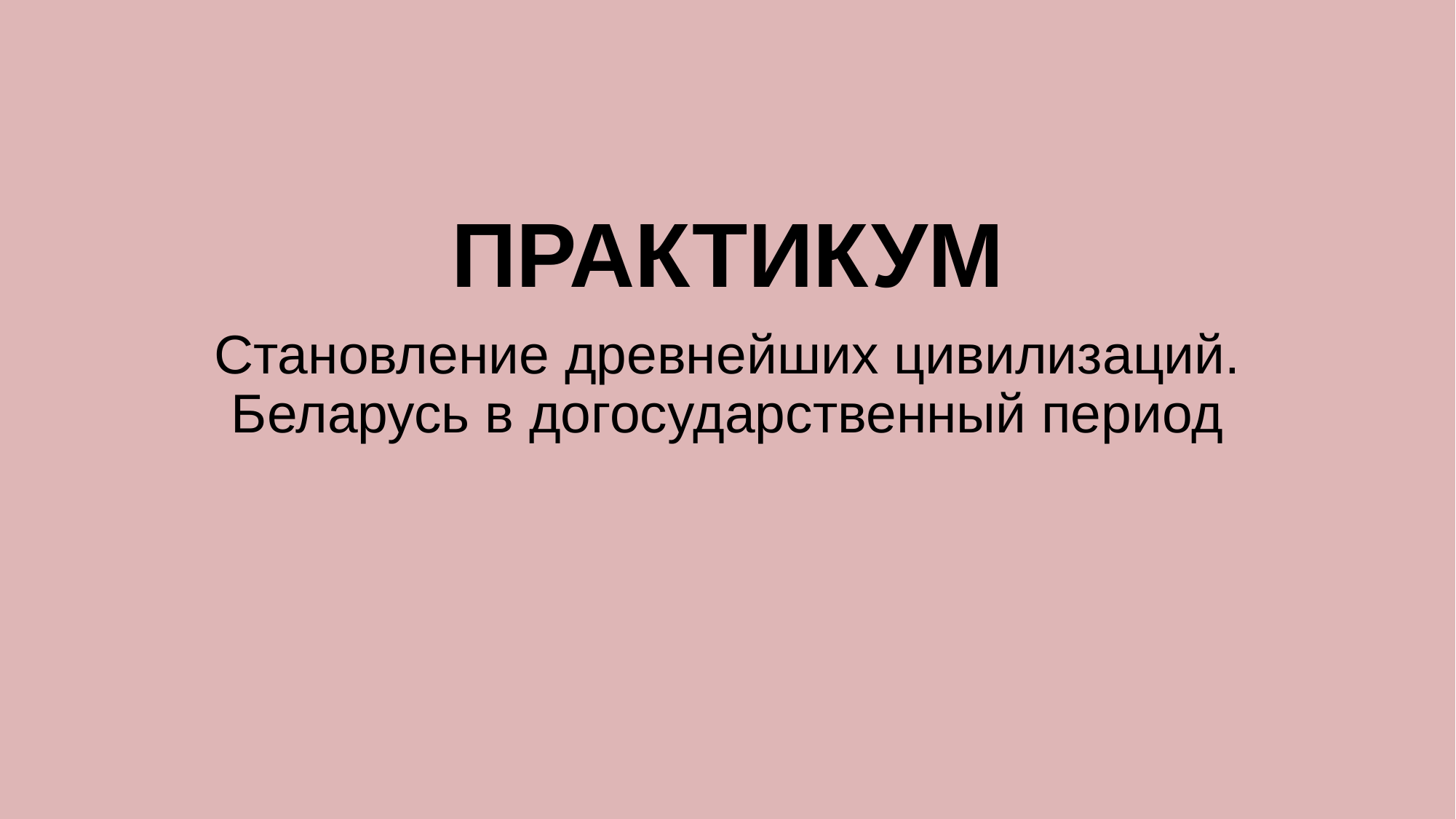

# ПРАКТИКУМ
Становление древнейших цивилизаций. Беларусь в догосударственный период